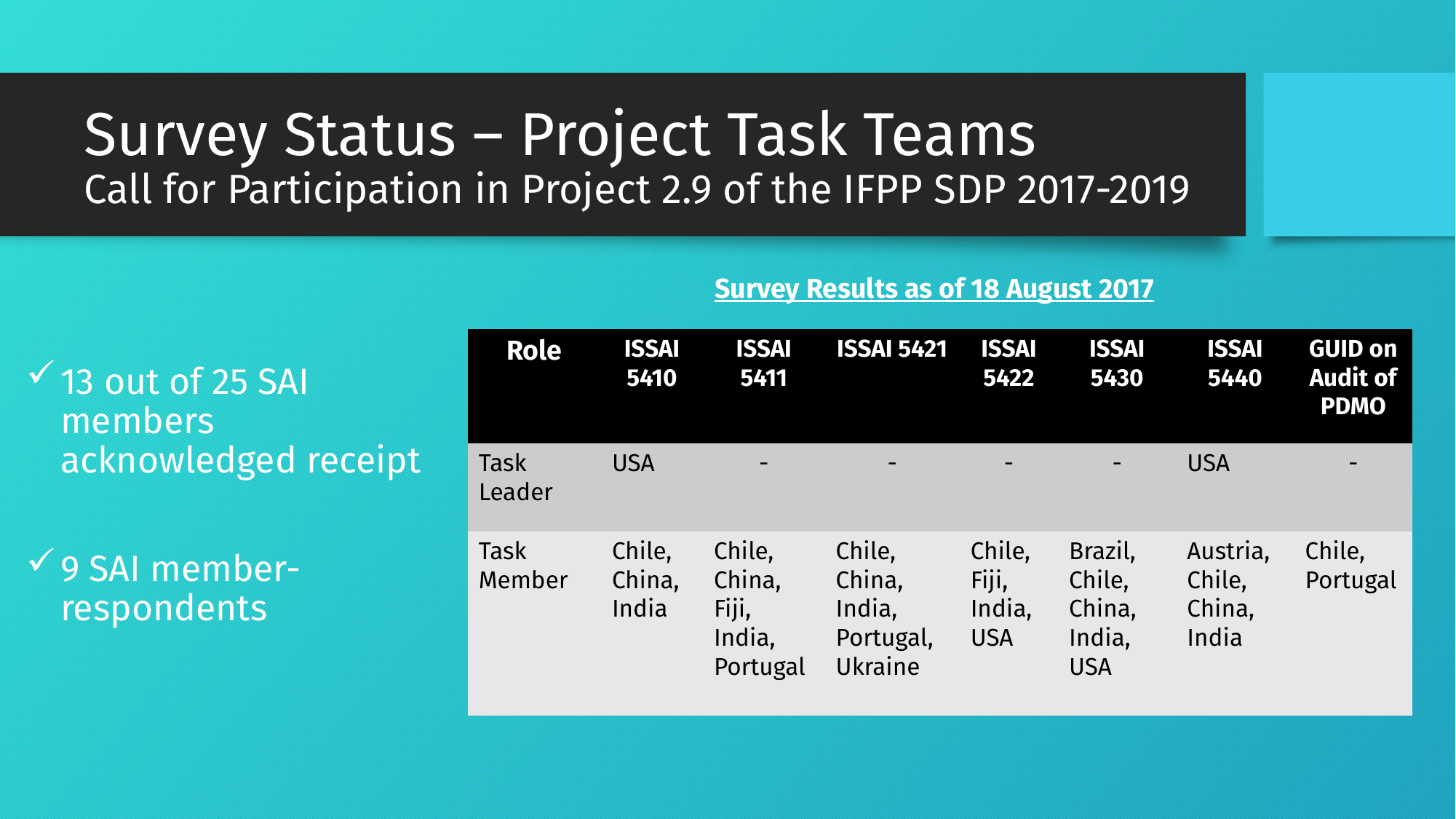

# Survey Status – Project Task Teams Call for Participation in Project 2.9 of the IFPP SDP 2017-2019
Survey Results as of 18 August 2017
13 out of 25 SAI members acknowledged receipt

9 SAI member-respondents
| Role | ISSAI 5410 | ISSAI 5411 | ISSAI 5421 | ISSAI 5422 | ISSAI 5430 | ISSAI 5440 | GUID on Audit of PDMO |
| --- | --- | --- | --- | --- | --- | --- | --- |
| Task Leader | USA | - | - | - | - | USA | - |
| Task Member | Chile, China, India | Chile, China, Fiji, India, Portugal | Chile, China, India, Portugal, Ukraine | Chile, Fiji, India, USA | Brazil, Chile, China, India, USA | Austria, Chile, China, India | Chile, Portugal |